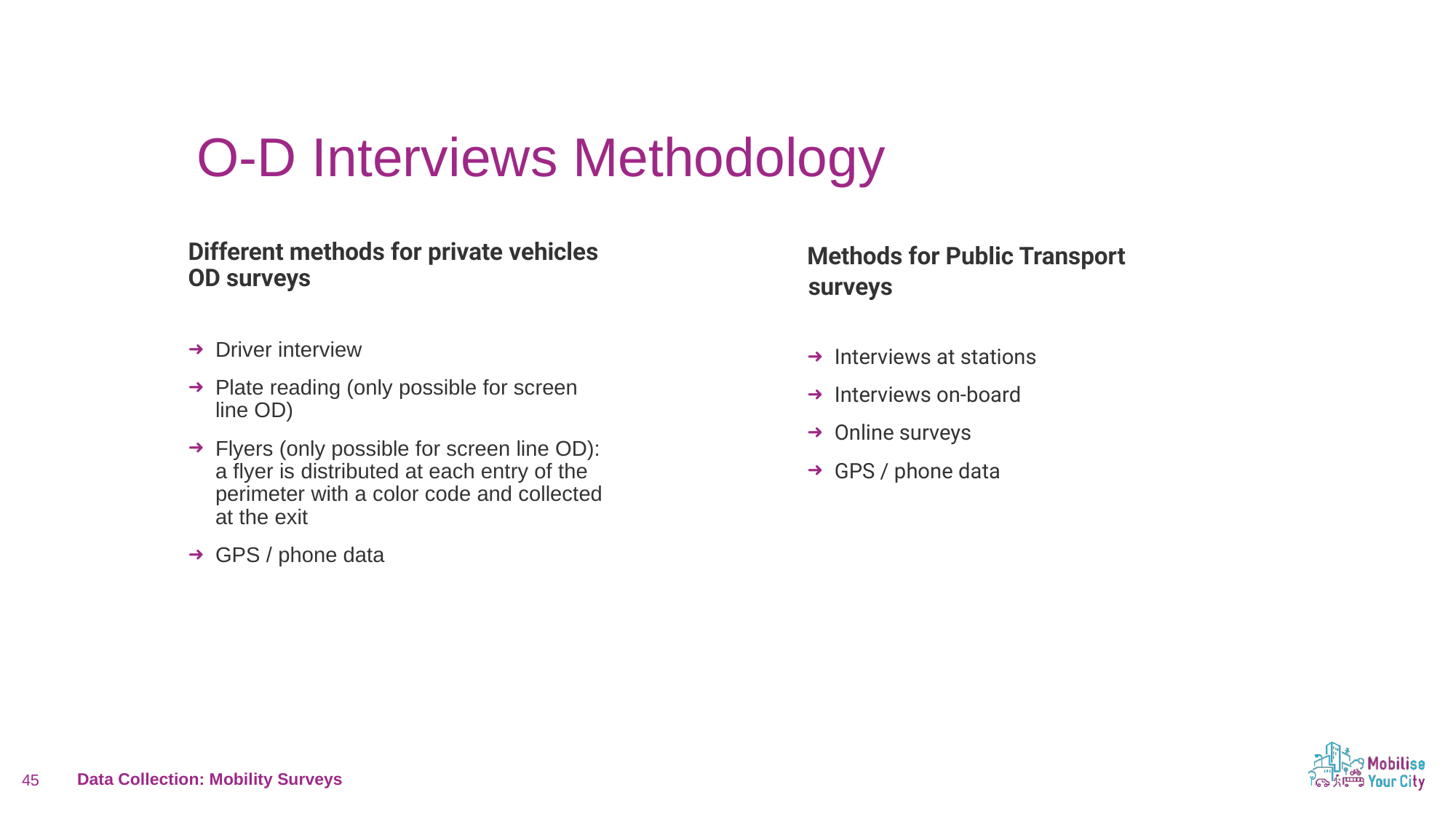

Plan about 2 minute on this slide

O-D Interviews Methodology
Different methods for private vehicles OD surveys

Methods for Public Transport
surveys

Driver interview
Plate reading (only possible for screen line OD)
Flyers (only possible for screen line OD): a flyer is distributed at each entry of the perimeter with a color code and collected at the exit
GPS / phone data

Interviews at stations
Interviews on-board
Online surveys
GPS / phone data